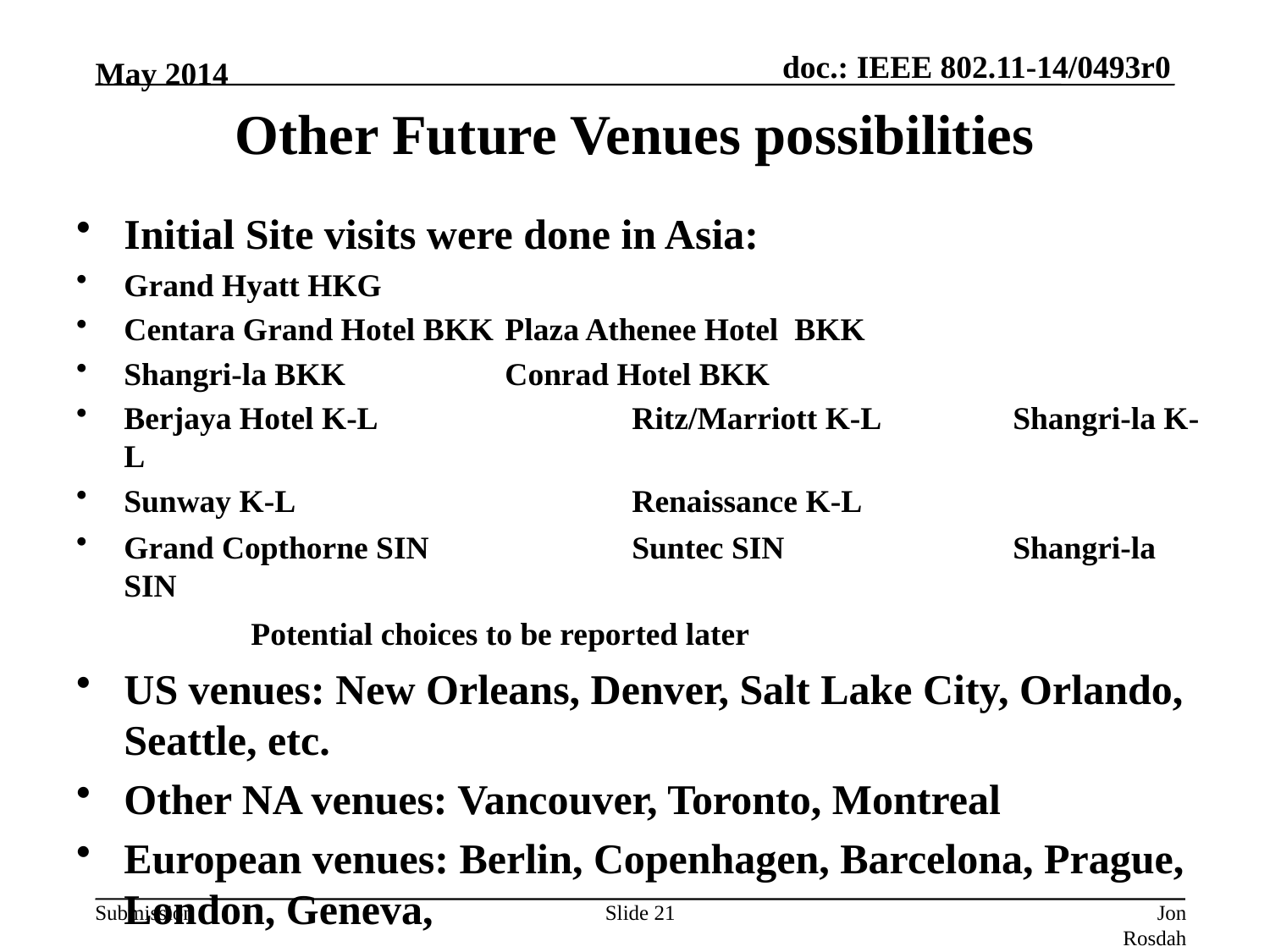

May 2014
# Other Future Venues possibilities
Initial Site visits were done in Asia:
Grand Hyatt HKG
Centara Grand Hotel BKK 	Plaza Athenee Hotel  BKK
Shangri-la BKK  		Conrad Hotel BKK
Berjaya Hotel K-L		Ritz/Marriott K-L		Shangri-la K-L
Sunway K-L			Renaissance K-L
Grand Copthorne SIN		Suntec SIN		Shangri-la SIN
	Potential choices to be reported later
US venues: New Orleans, Denver, Salt Lake City, Orlando, Seattle, etc.
Other NA venues: Vancouver, Toronto, Montreal
European venues: Berlin, Copenhagen, Barcelona, Prague, London, Geneva,

Slide 21
Jon Rosdahl (CSR)